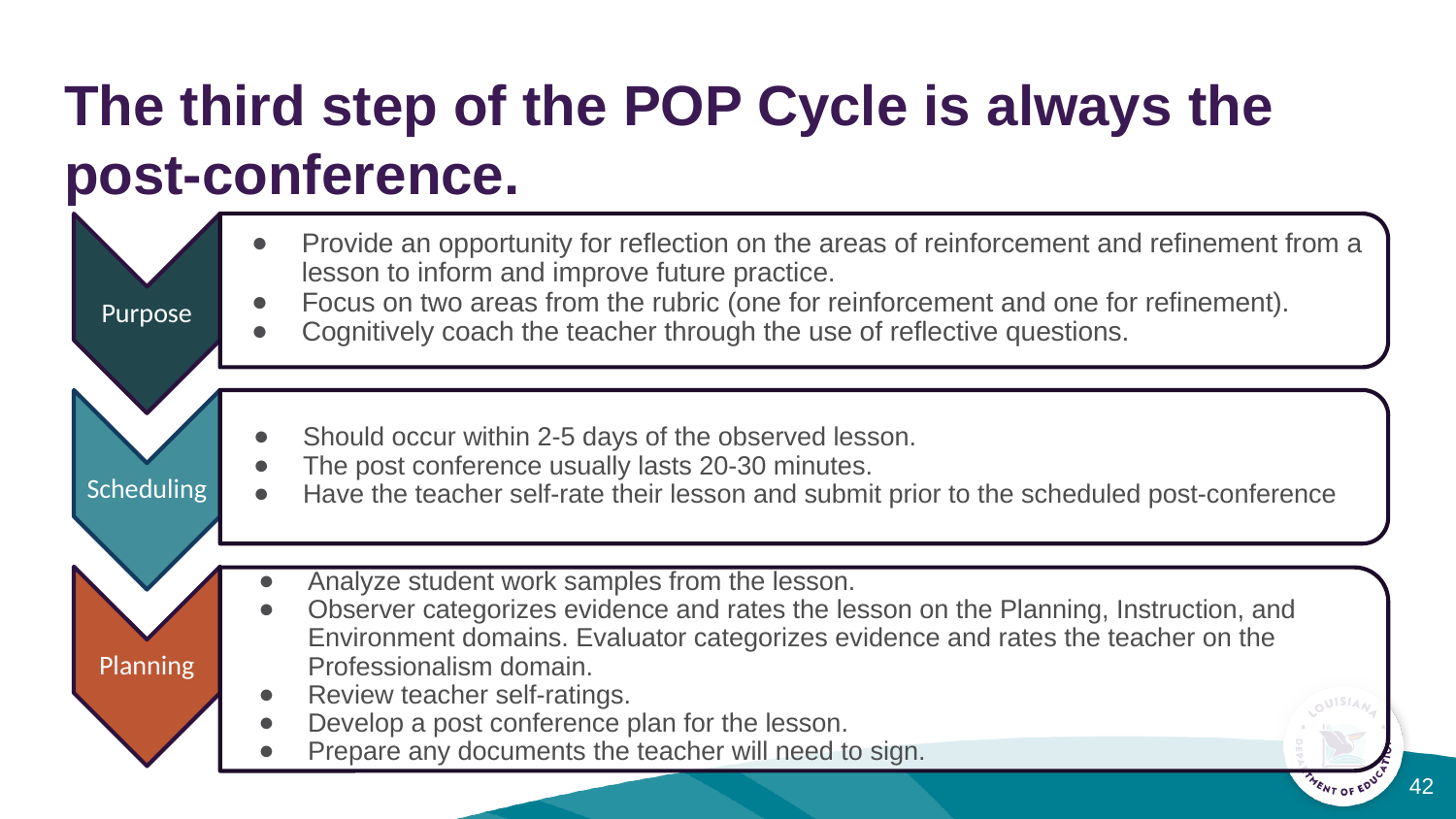

# The third step of the POP Cycle is always the post-conference.

Provide an opportunity for reflection on the areas of reinforcement and refinement from a lesson to inform and improve future practice.
Focus on two areas from the rubric (one for reinforcement and one for refinement).
Cognitively coach the teacher through the use of reflective questions.

Purpose
Should occur within 2-5 days of the observed lesson.
The post conference usually lasts 20-30 minutes.
Have the teacher self-rate their lesson and submit prior to the scheduled post-conference

Scheduling
Analyze student work samples from the lesson.
Observer categorizes evidence and rates the lesson on the Planning, Instruction, and Environment domains. Evaluator categorizes evidence and rates the teacher on the Professionalism domain.
Review teacher self-ratings.
Develop a post conference plan for the lesson.
Prepare any documents the teacher will need to sign.

Planning
42